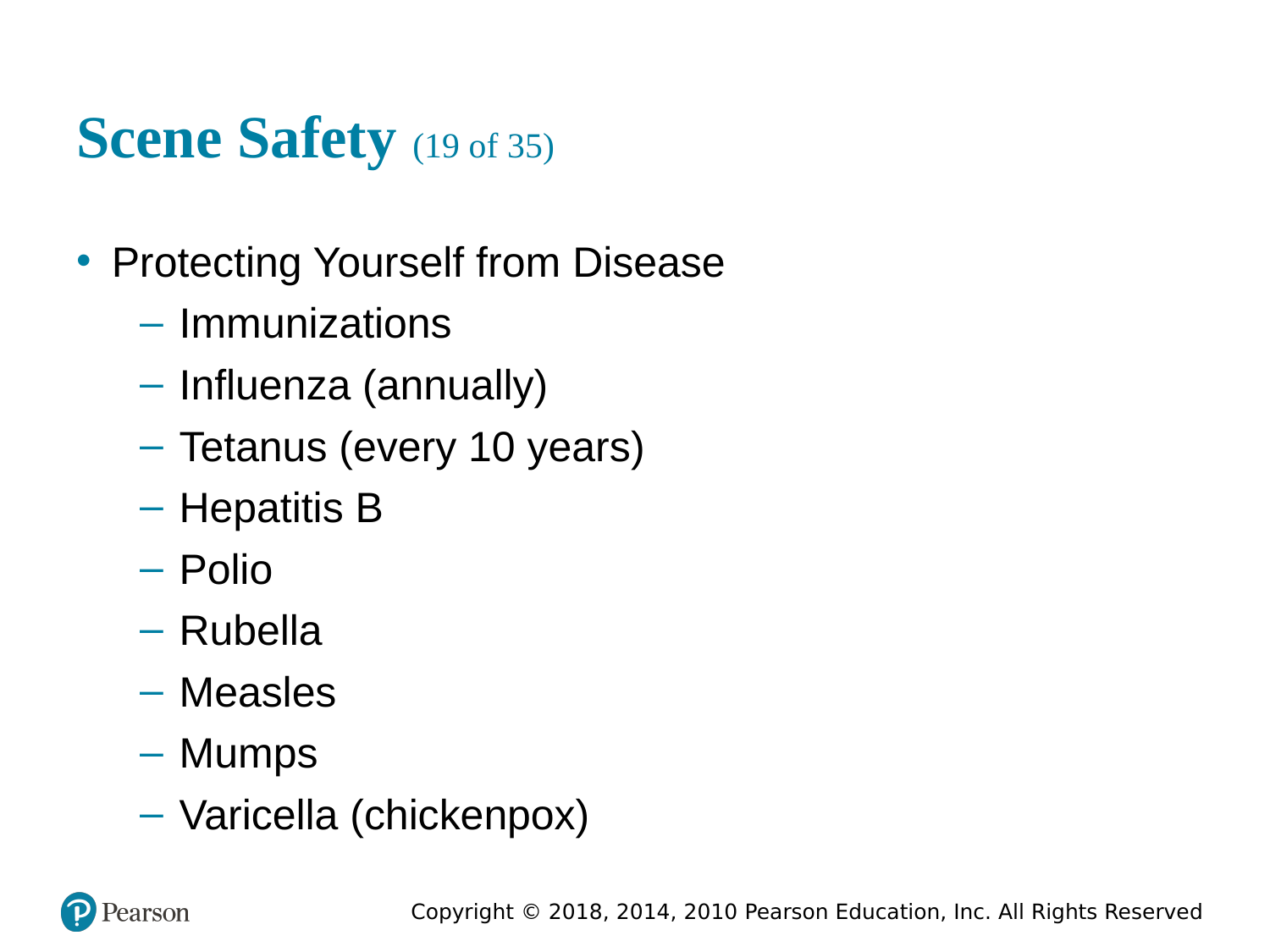

# Scene Safety (19 of 35)
Protecting Yourself from Disease
Immunizations
Influenza (annually)
Tetanus (every 10 years)
Hepatitis B
Polio
Rubella
Measles
Mumps
Varicella (chickenpox)